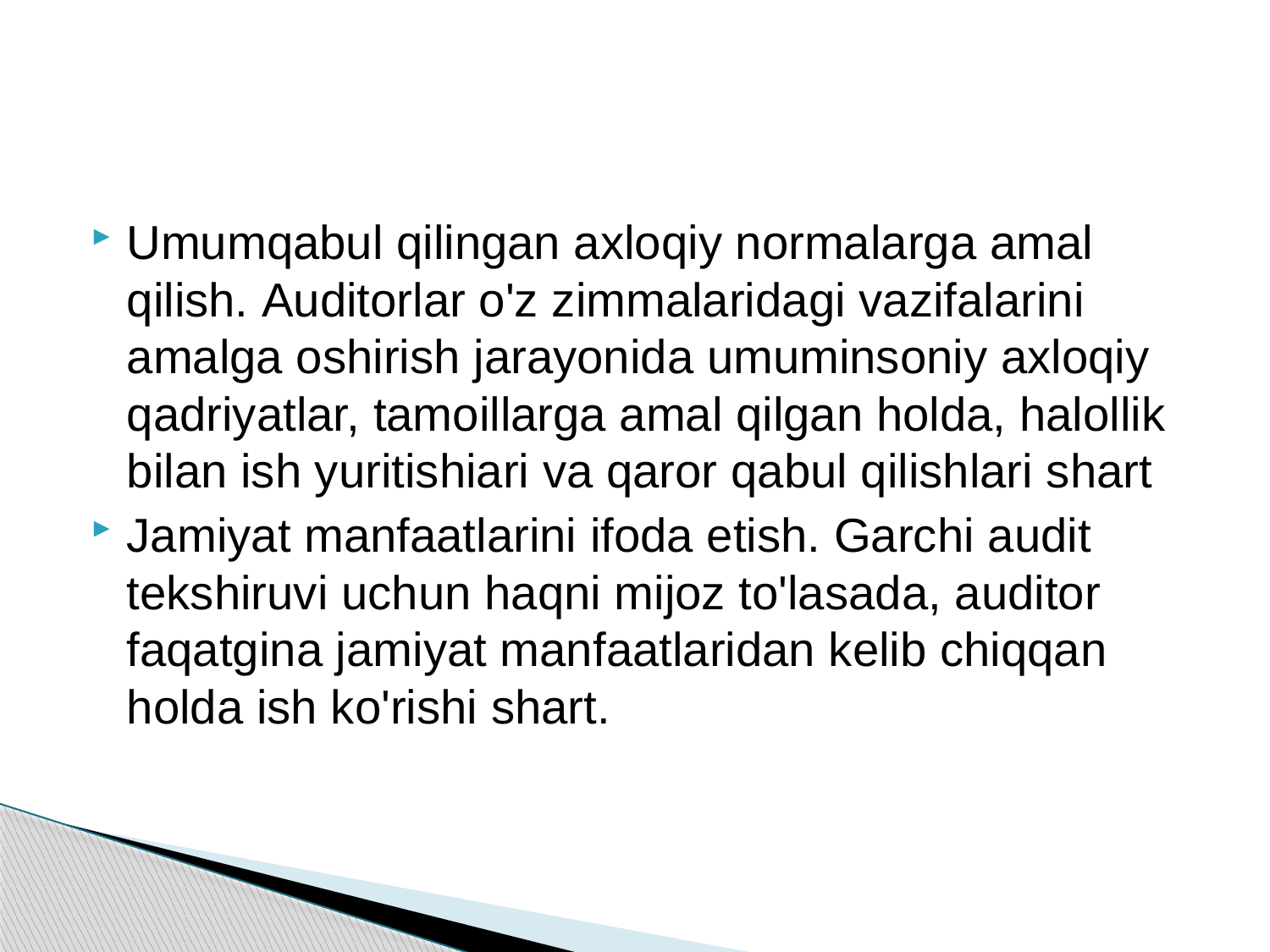

Umumqabul qilingan axloqiy normalarga amal qilish. Auditorlar o'z zimmalaridagi vazifalarini amalga oshirish jarayonida umuminsoniy axloqiy qadriyatlar, tamoillarga amal qilgan holda, halollik bilan ish yuritishiari va qaror qabul qilishlari shart
Jamiyat manfaatlarini ifoda etish. Garchi audit tekshiruvi uchun haqni mijoz to'lasada, auditor faqatgina jamiyat manfaatlaridan kelib chiqqan holda ish ko'rishi shart.